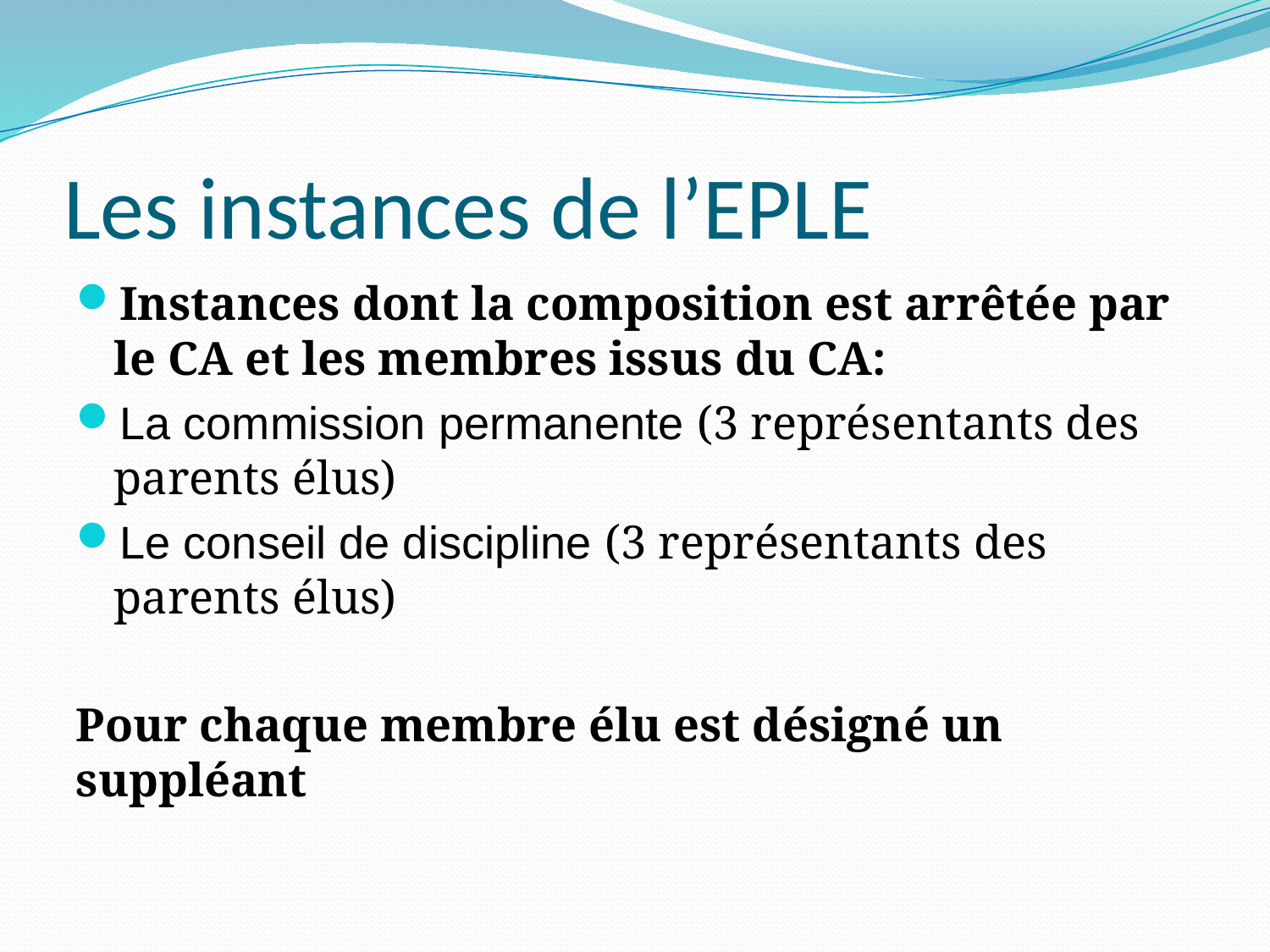

# Les instances de l’EPLE
Instances dont la composition est arrêtée par le CA et les membres issus du CA:
La commission permanente (3 représentants des parents élus)
Le conseil de discipline (3 représentants des parents élus)

Pour chaque membre élu est désigné un suppléant